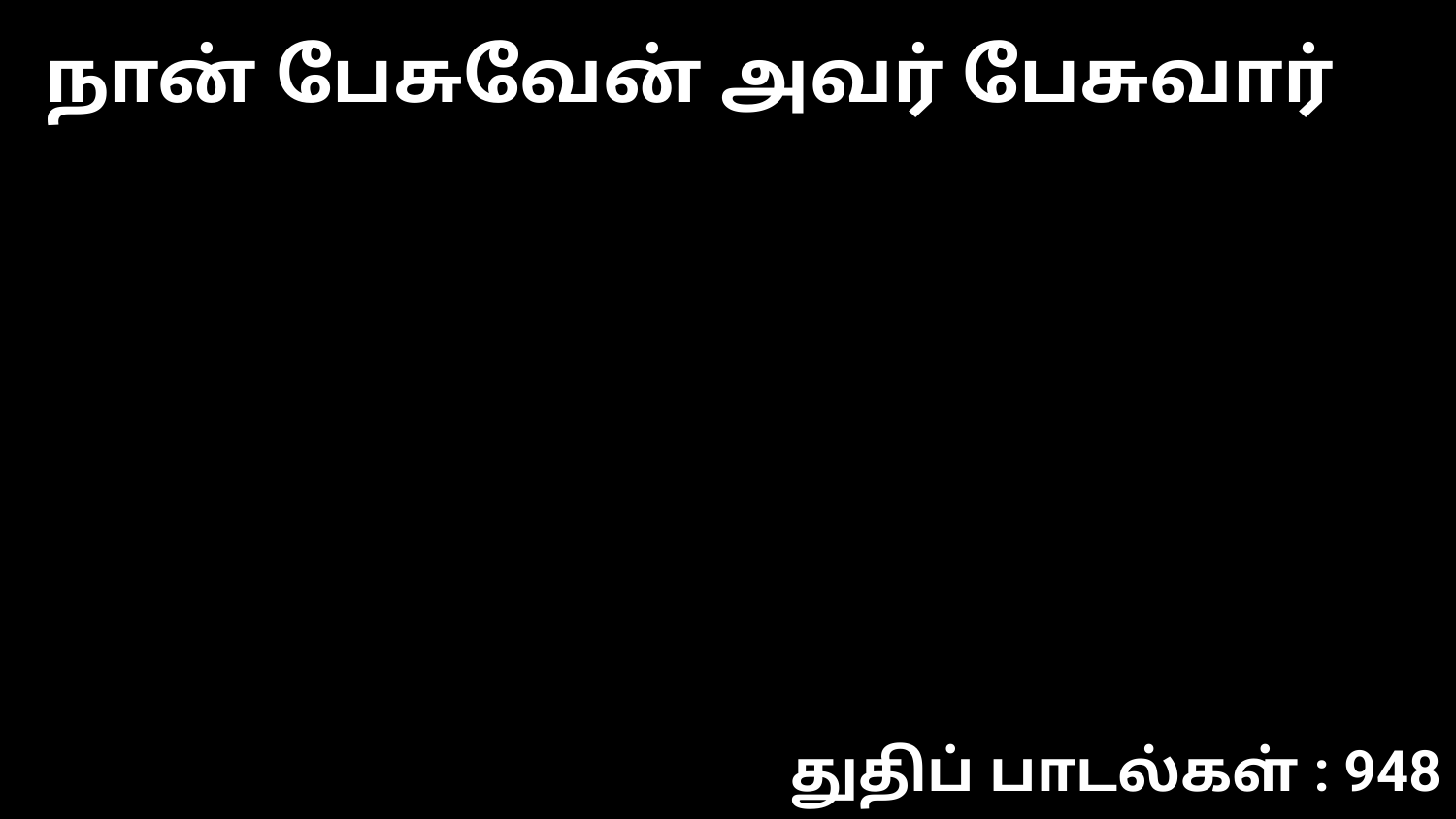

நான் பேசுவேன் அவர் பேசுவார்
துதிப் பாடல்கள் : 948